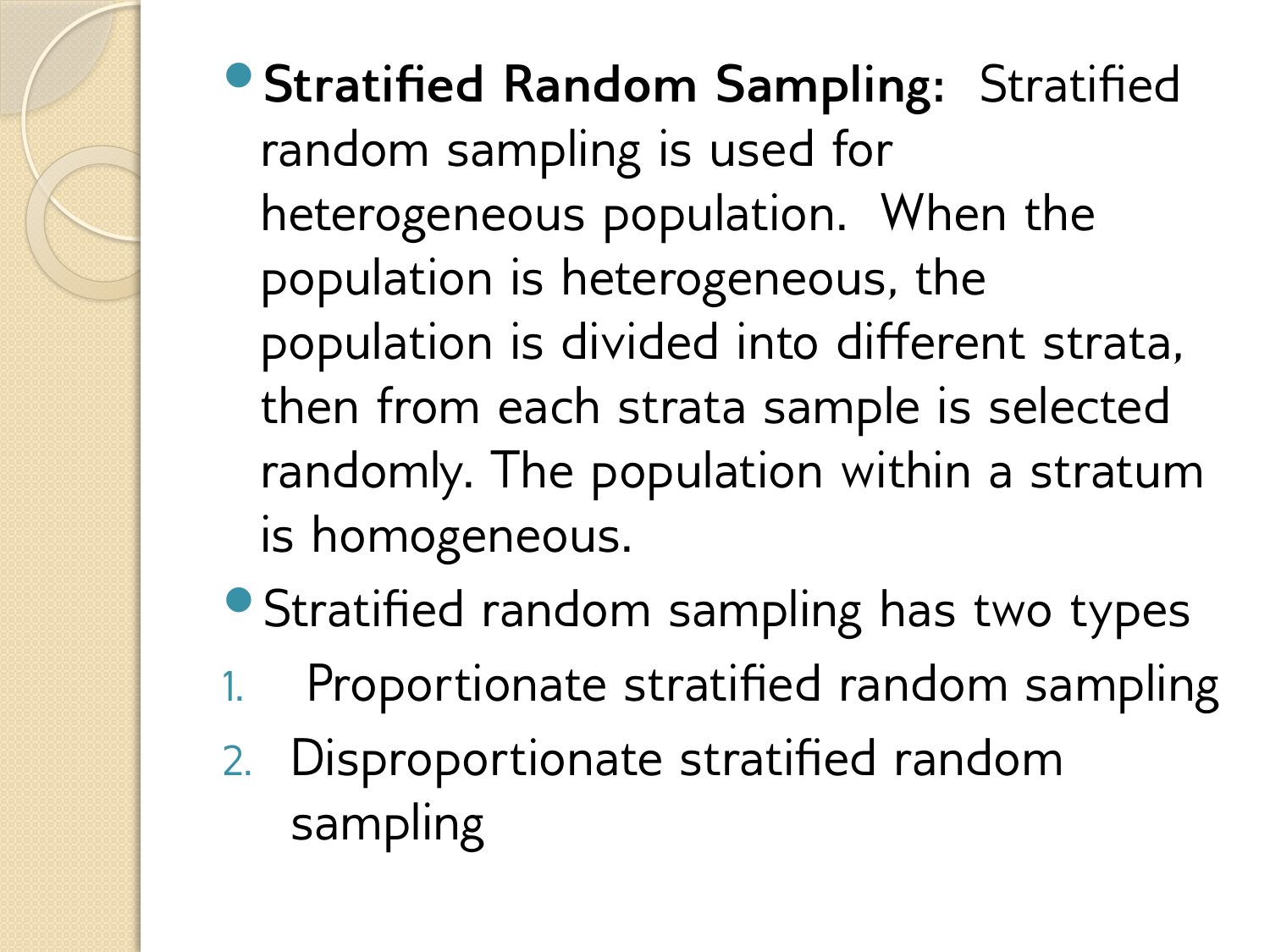

Stratified Random Sampling:  Stratified random sampling is used for heterogeneous population.  When the population is heterogeneous, the population is divided into different strata, then from each strata sample is selected randomly. The population within a stratum is homogeneous.
Stratified random sampling has two types
 Proportionate stratified random sampling
Disproportionate stratified random sampling